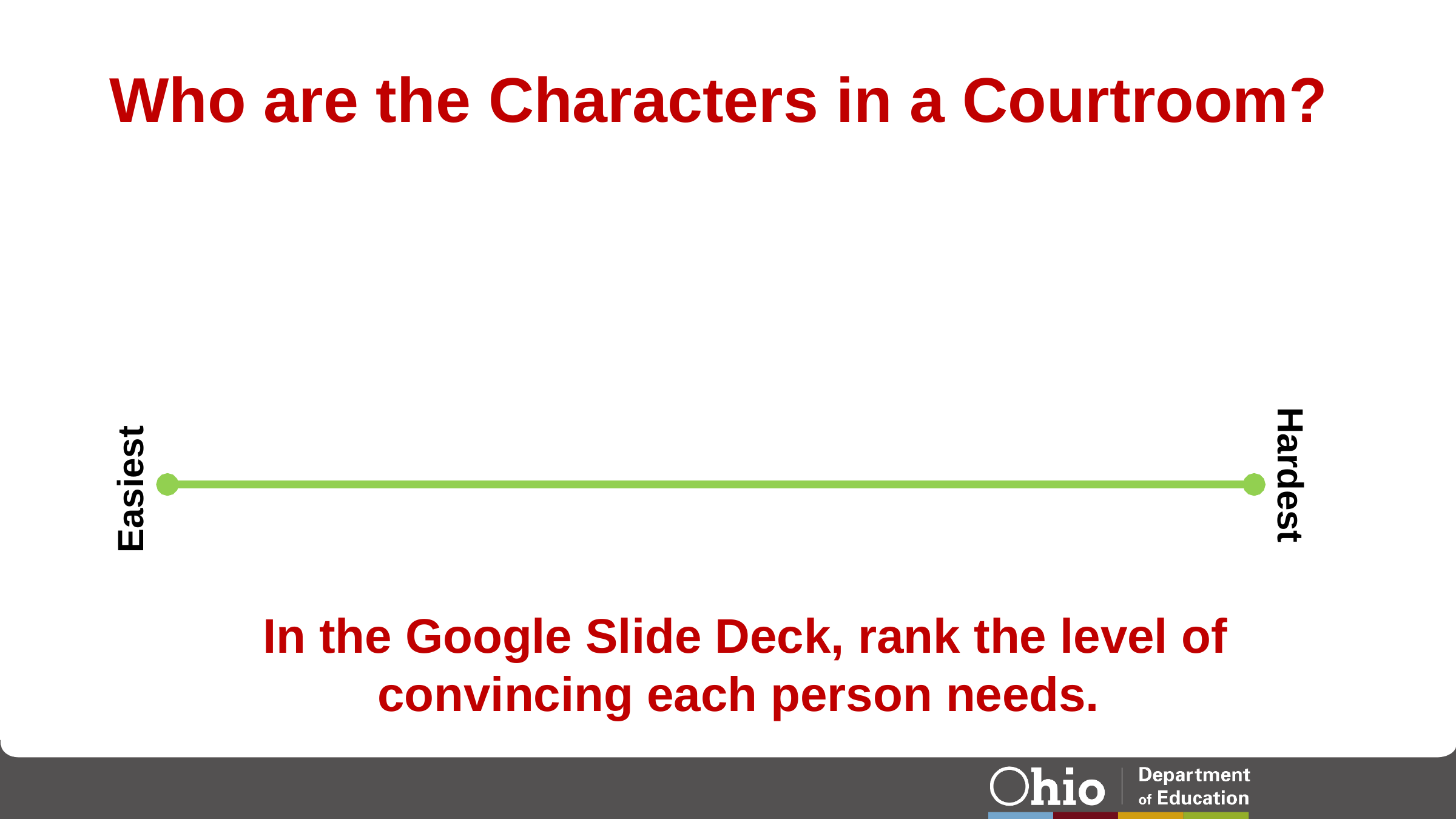

Who are the Characters in a Courtroom?
Easiest
Hardest
In the Google Slide Deck, rank the level of convincing each person needs.